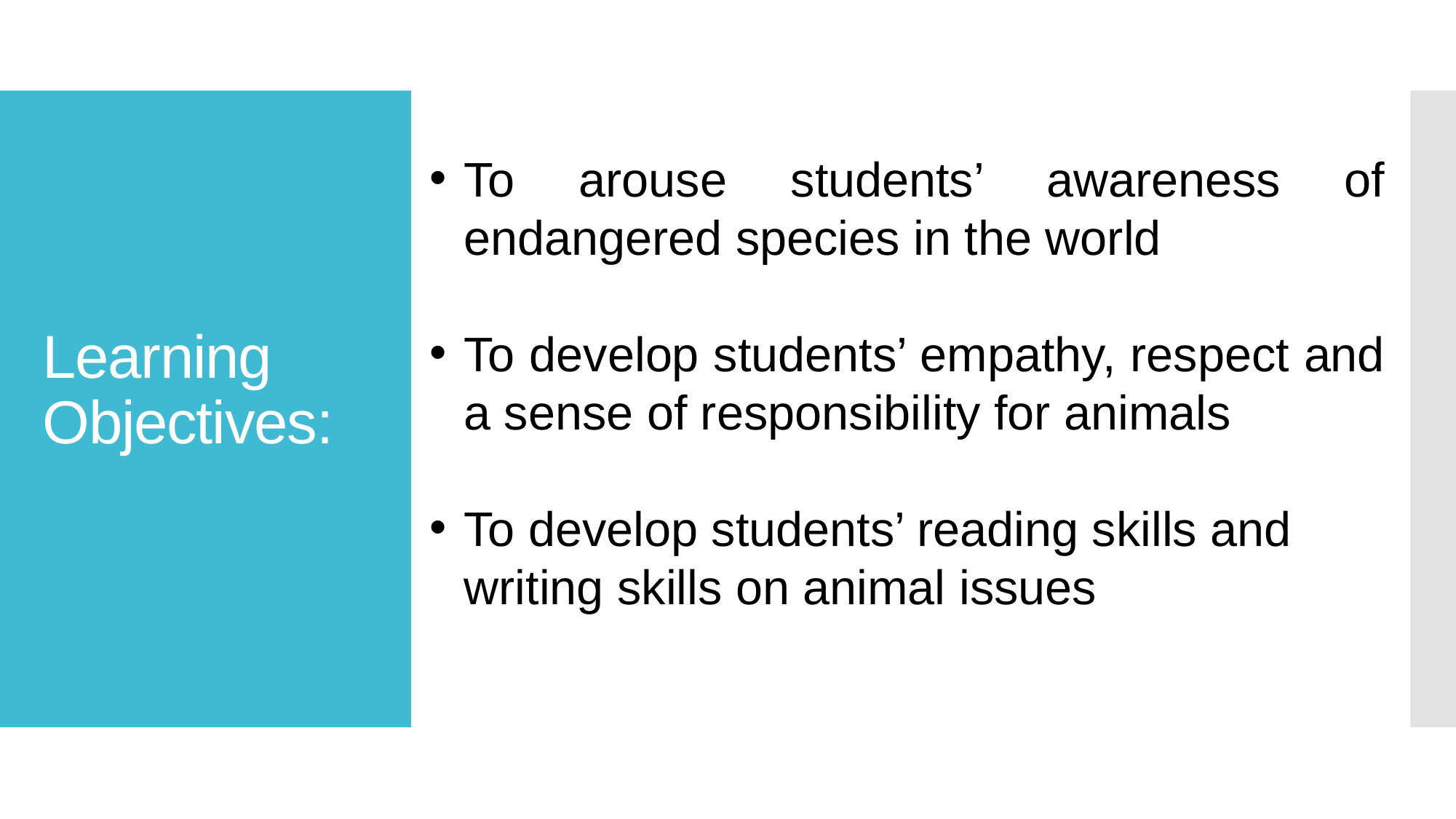

To arouse students’ awareness of endangered species in the world

To develop students’ empathy, respect and a sense of responsibility for animals

To develop students’ reading skills and writing skills on animal issues
# Learning Objectives: